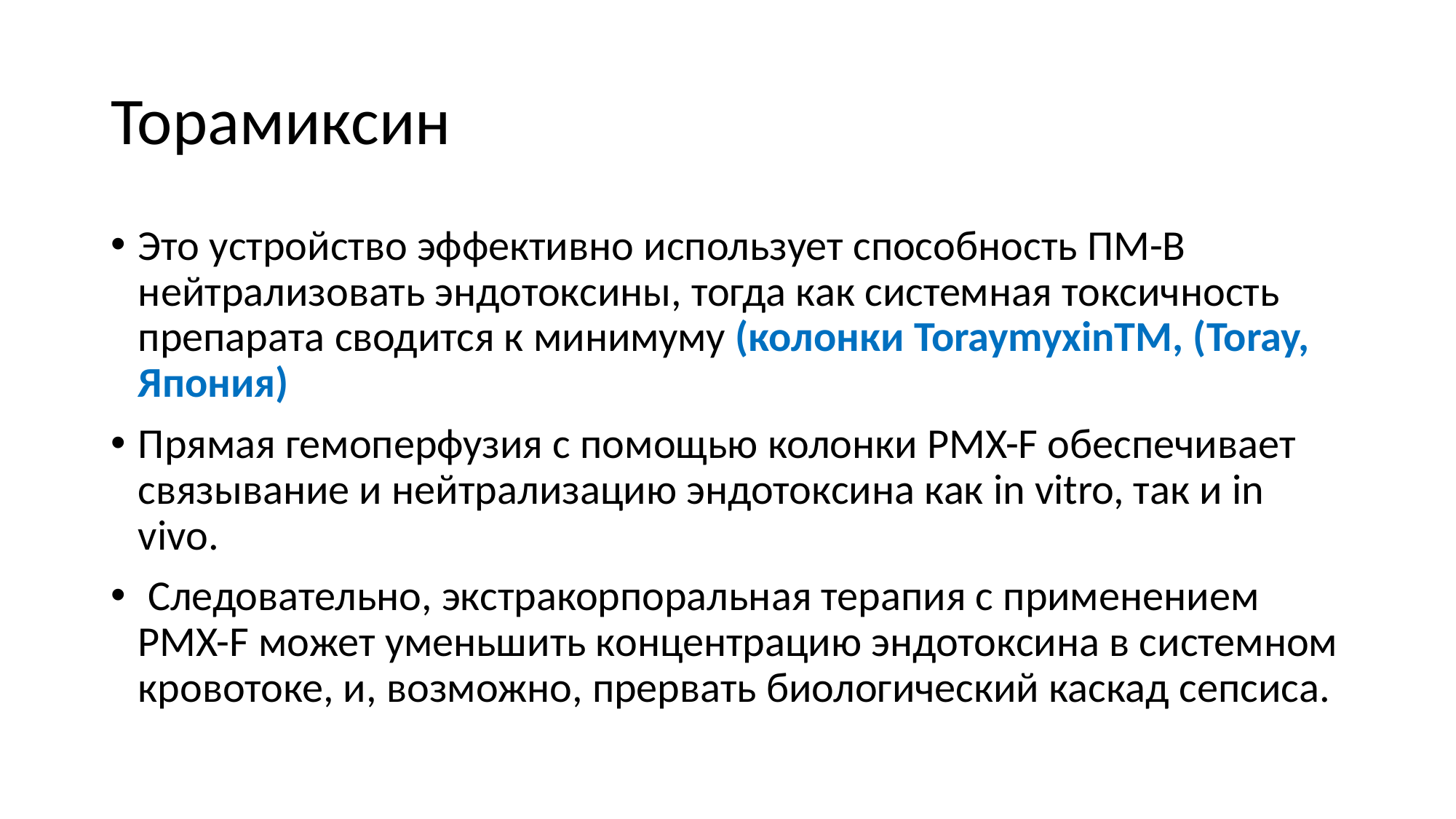

# Торамиксин
Это устройство эффективно использует способность ПМ-В нейтрализовать эндотоксины, тогда как системная токсичность препарата сводится к минимуму (колонки ToraymyxinTM, (Toray, Япония)
Прямая гемоперфузия с помощью колонки PMX-F обеспечивает связывание и нейтрализацию эндотоксина как in vitro, так и in vivo.
 Следовательно, экстракорпоральная терапия с применением PMX-F может уменьшить концентрацию эндотоксина в системном кровотоке, и, возможно, прервать биологический каскад сепсиса.